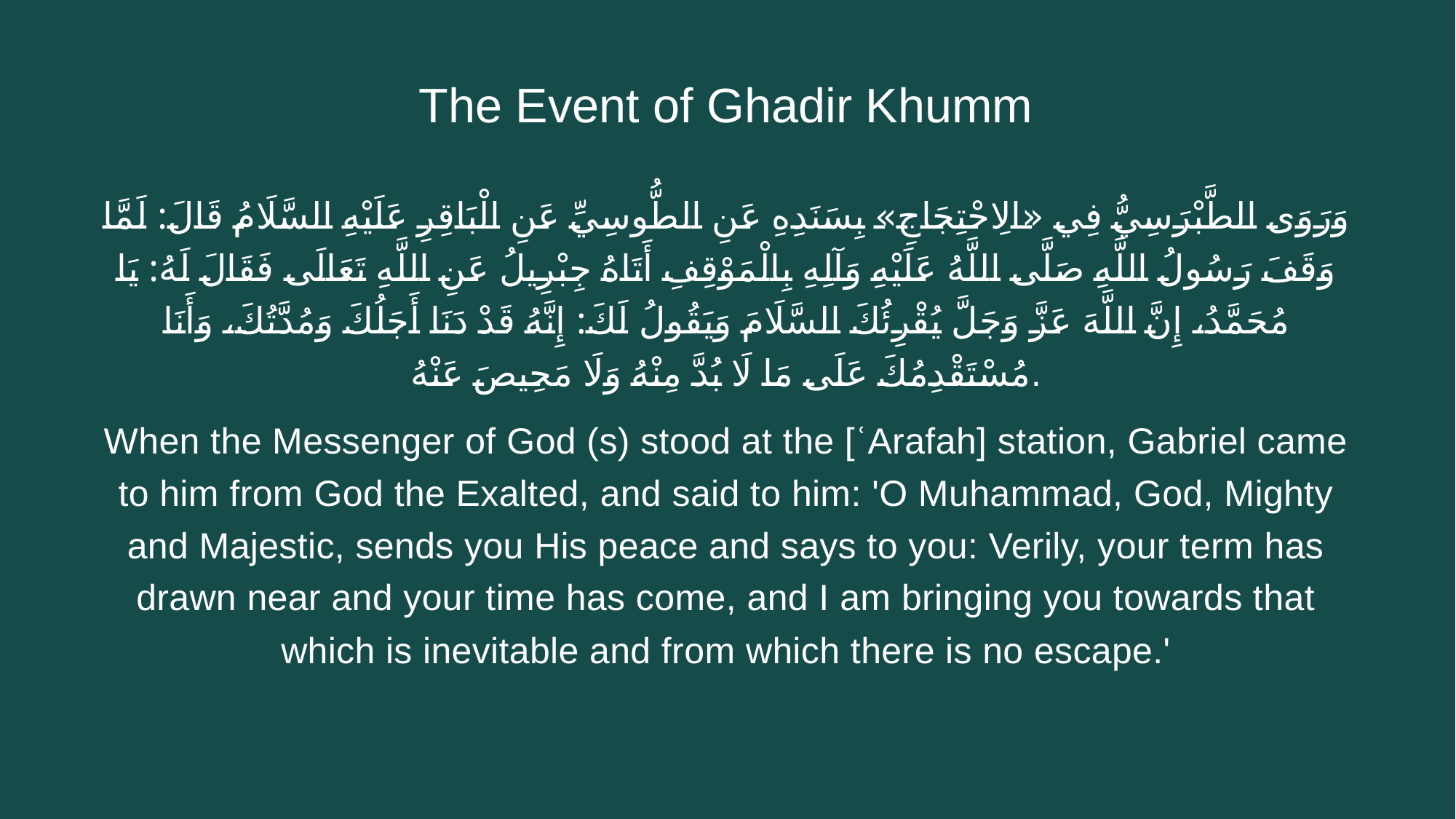

# The Event of Ghadir Khumm
وَرَوَى الطَّبْرَسِيُّ فِي «الِاحْتِجَاجِ» بِسَنَدِهِ عَنِ الطُّوسِيِّ عَنِ الْبَاقِرِ عَلَيْهِ السَّلَامُ قَالَ: لَمَّا وَقَفَ رَسُولُ اللَّهِ صَلَّى اللَّهُ عَلَيْهِ وَآلِهِ بِالْمَوْقِفِ أَتَاهُ جِبْرِيلُ عَنِ اللَّهِ تَعَالَى فَقَالَ لَهُ: يَا مُحَمَّدُ، إِنَّ اللَّهَ عَزَّ وَجَلَّ يُقْرِئُكَ السَّلَامَ وَيَقُولُ لَكَ: إِنَّهُ قَدْ دَنَا أَجَلُكَ وَمُدَّتُكَ، وَأَنَا مُسْتَقْدِمُكَ عَلَى مَا لَا بُدَّ مِنْهُ وَلَا مَحِيصَ عَنْهُ.
When the Messenger of God (s) stood at the [ʿArafah] station, Gabriel came to him from God the Exalted, and said to him: 'O Muhammad, God, Mighty and Majestic, sends you His peace and says to you: Verily, your term has drawn near and your time has come, and I am bringing you towards that which is inevitable and from which there is no escape.'